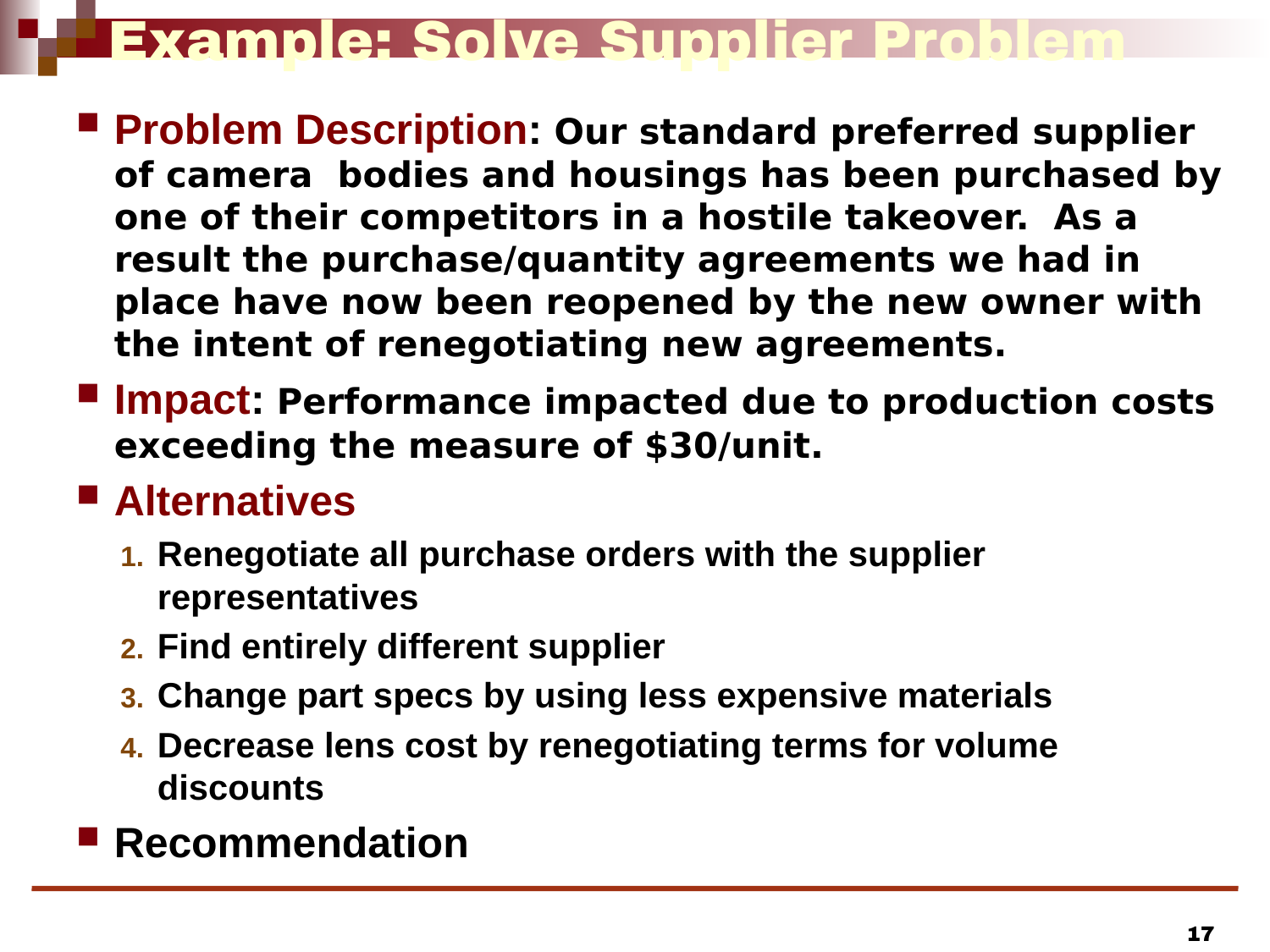

Example: Solve Supplier Problem
Problem Description: Our standard preferred supplier of camera  bodies and housings has been purchased by one of their competitors in a hostile takeover.  As a result the purchase/quantity agreements we had in place have now been reopened by the new owner with the intent of renegotiating new agreements.
Impact: Performance impacted due to production costs exceeding the measure of $30/unit.
Alternatives
Renegotiate all purchase orders with the supplier representatives
Find entirely different supplier
Change part specs by using less expensive materials
Decrease lens cost by renegotiating terms for volume discounts
Recommendation